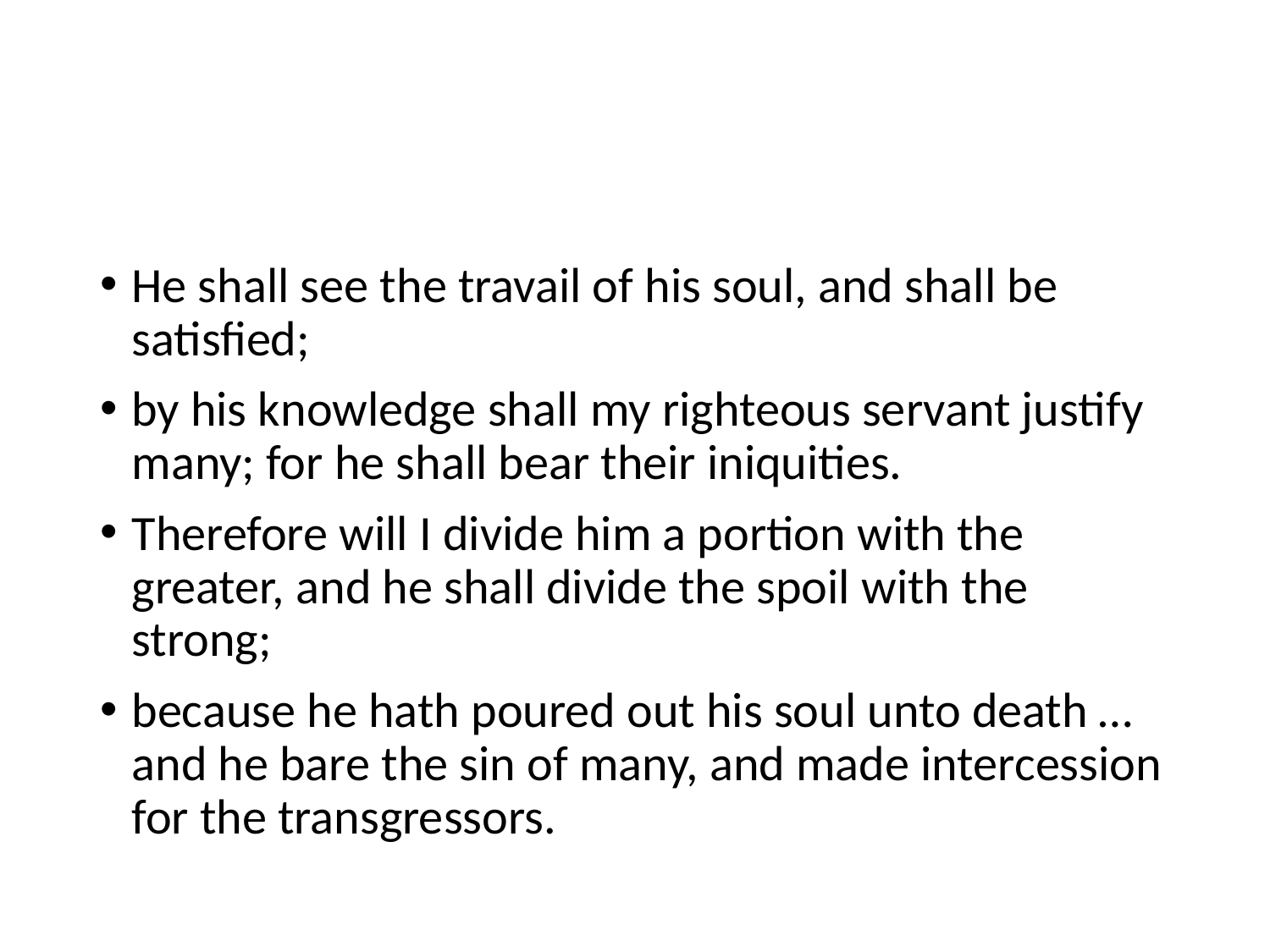

#
He shall see the travail of his soul, and shall be satisfied;
by his knowledge shall my righteous servant justify many; for he shall bear their iniquities.
Therefore will I divide him a portion with the greater, and he shall divide the spoil with the strong;
because he hath poured out his soul unto death … and he bare the sin of many, and made intercession for the transgressors.
71